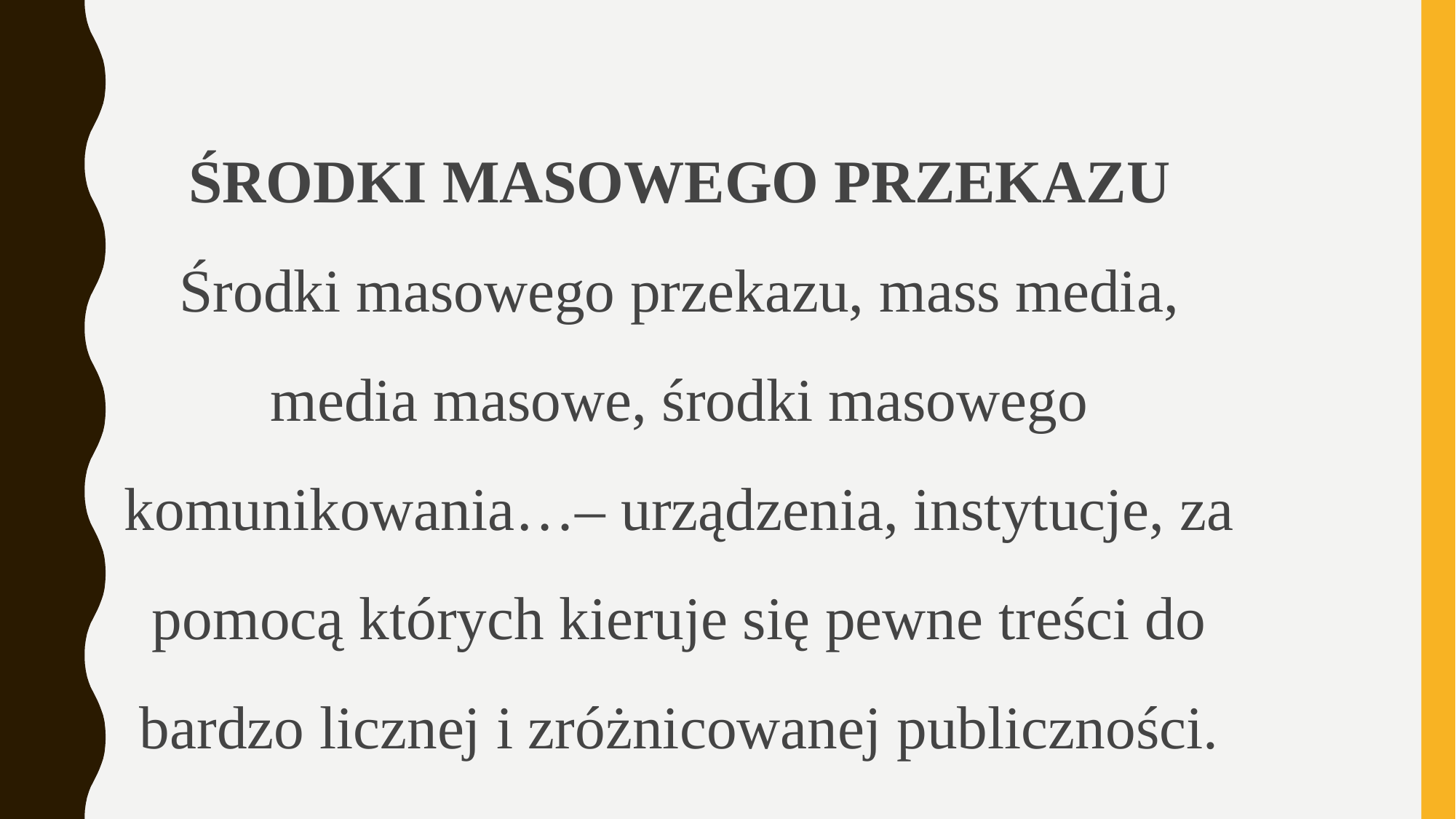

ŚRODKI MASOWEGO PRZEKAZU
Środki masowego przekazu, mass media, media masowe, środki masowego komunikowania…– urządzenia, instytucje, za pomocą których kieruje się pewne treści do bardzo licznej i zróżnicowanej publiczności.